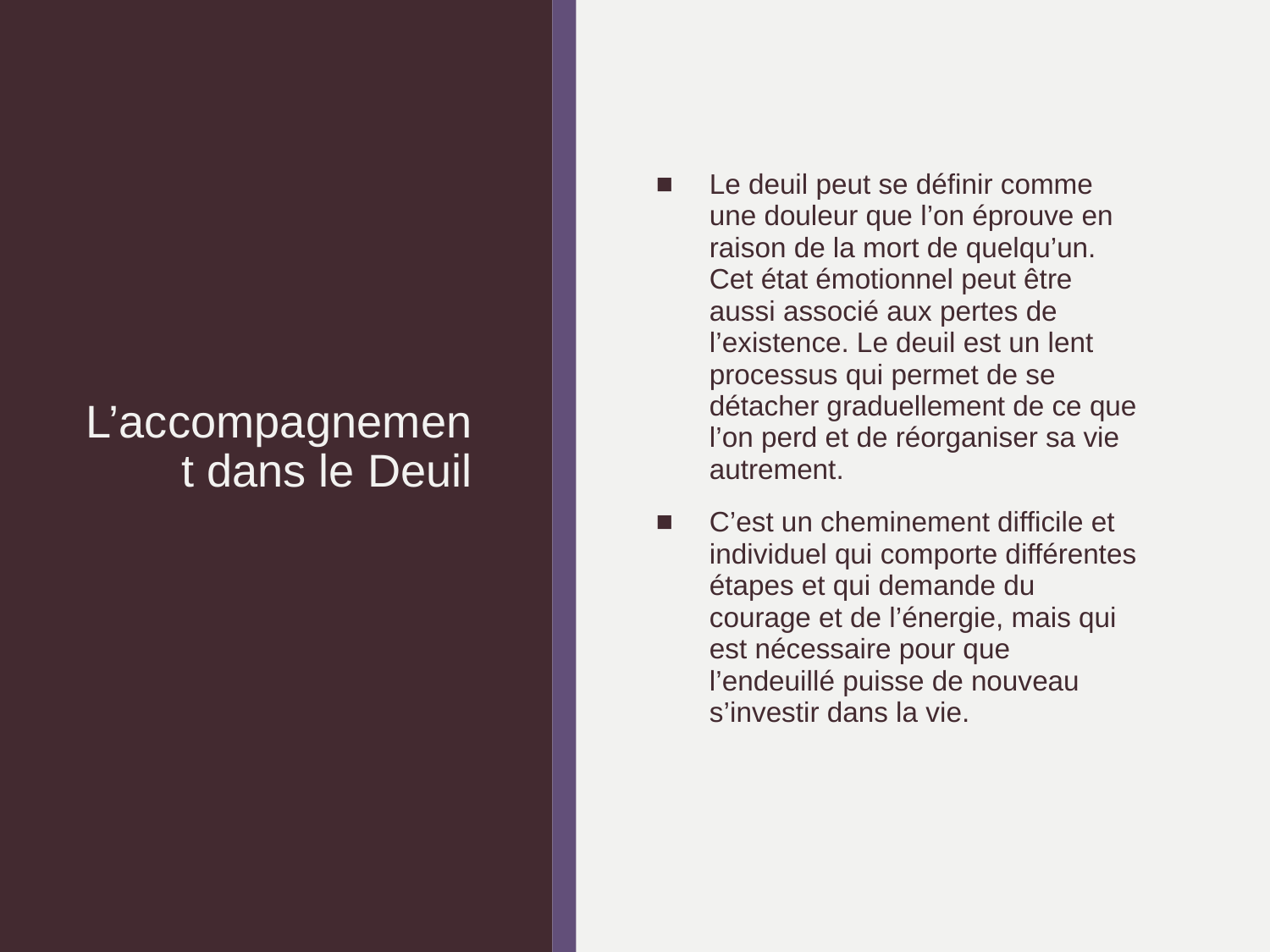

# L’accompagnement dans le Deuil
Le deuil peut se définir comme une douleur que l’on éprouve en raison de la mort de quelqu’un. Cet état émotionnel peut être aussi associé aux pertes de l’existence. Le deuil est un lent processus qui permet de se détacher graduellement de ce que l’on perd et de réorganiser sa vie autrement.
C’est un cheminement difficile et individuel qui comporte différentes étapes et qui demande du courage et de l’énergie, mais qui est nécessaire pour que l’endeuillé puisse de nouveau s’investir dans la vie.